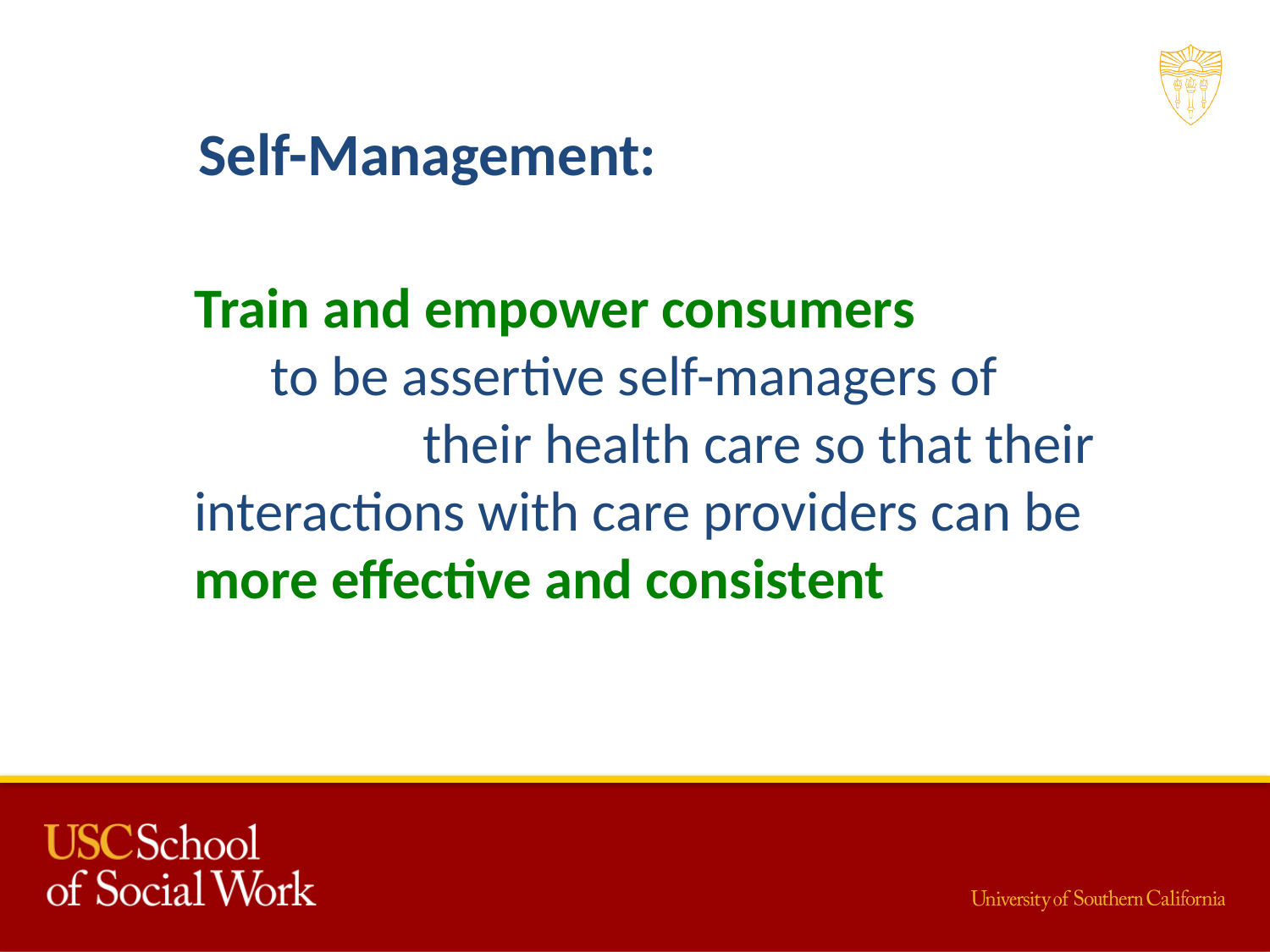

Self-Management:

     Train and empower consumers                         to be assertive self-managers of                              their health care so that their interactions with care providers can be more effective and consistent